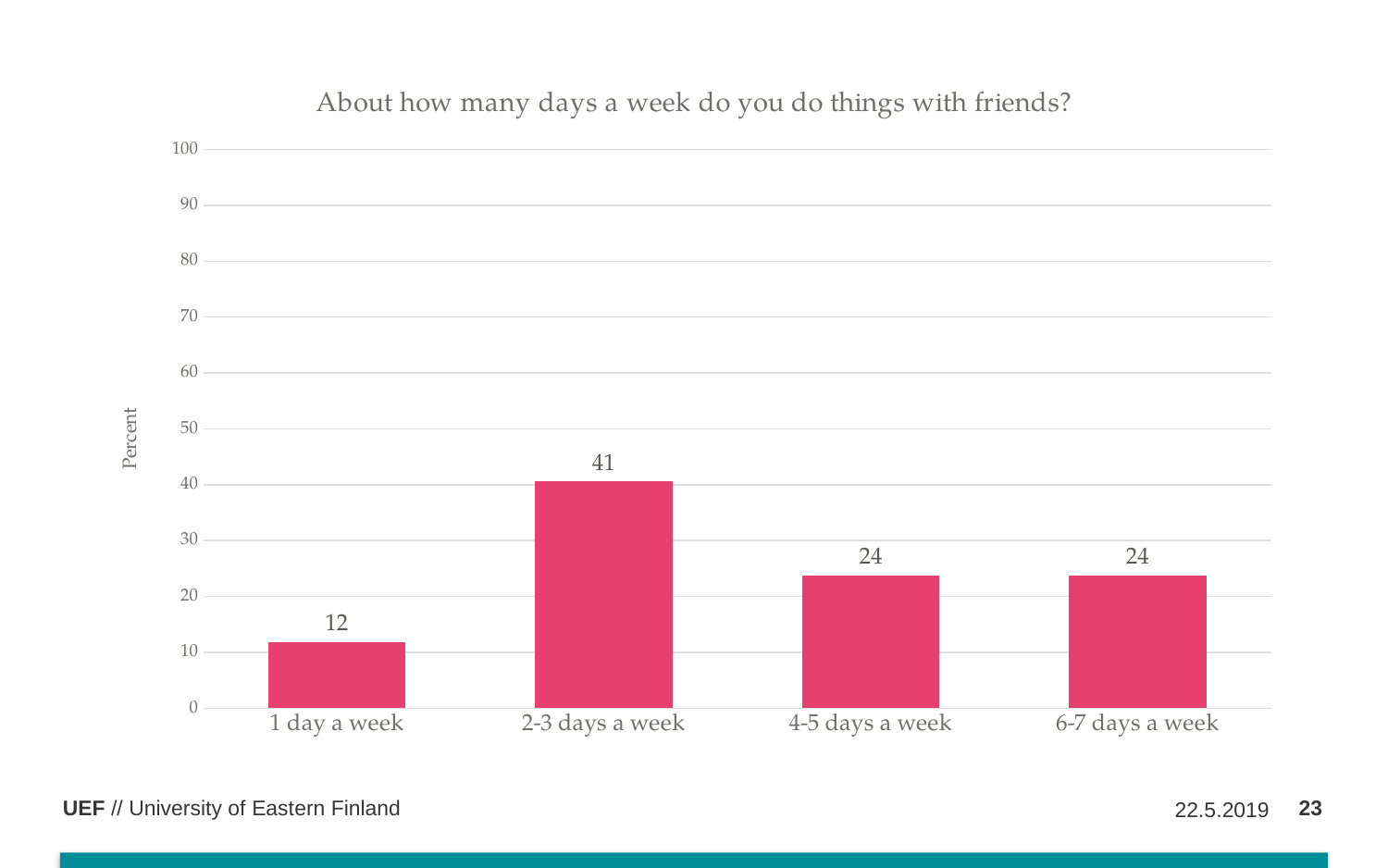

### Chart: About how many days a week do you do things with friends?

| Category |  |
|---|---|
| 1 day a week | 11.88811188811189 |
| 2-3 days a week | 40.55944055944048 |
| 4-5 days a week | 23.77622377622378 |
| 6-7 days a week | 23.77622377622378 |
23
22.5.2019